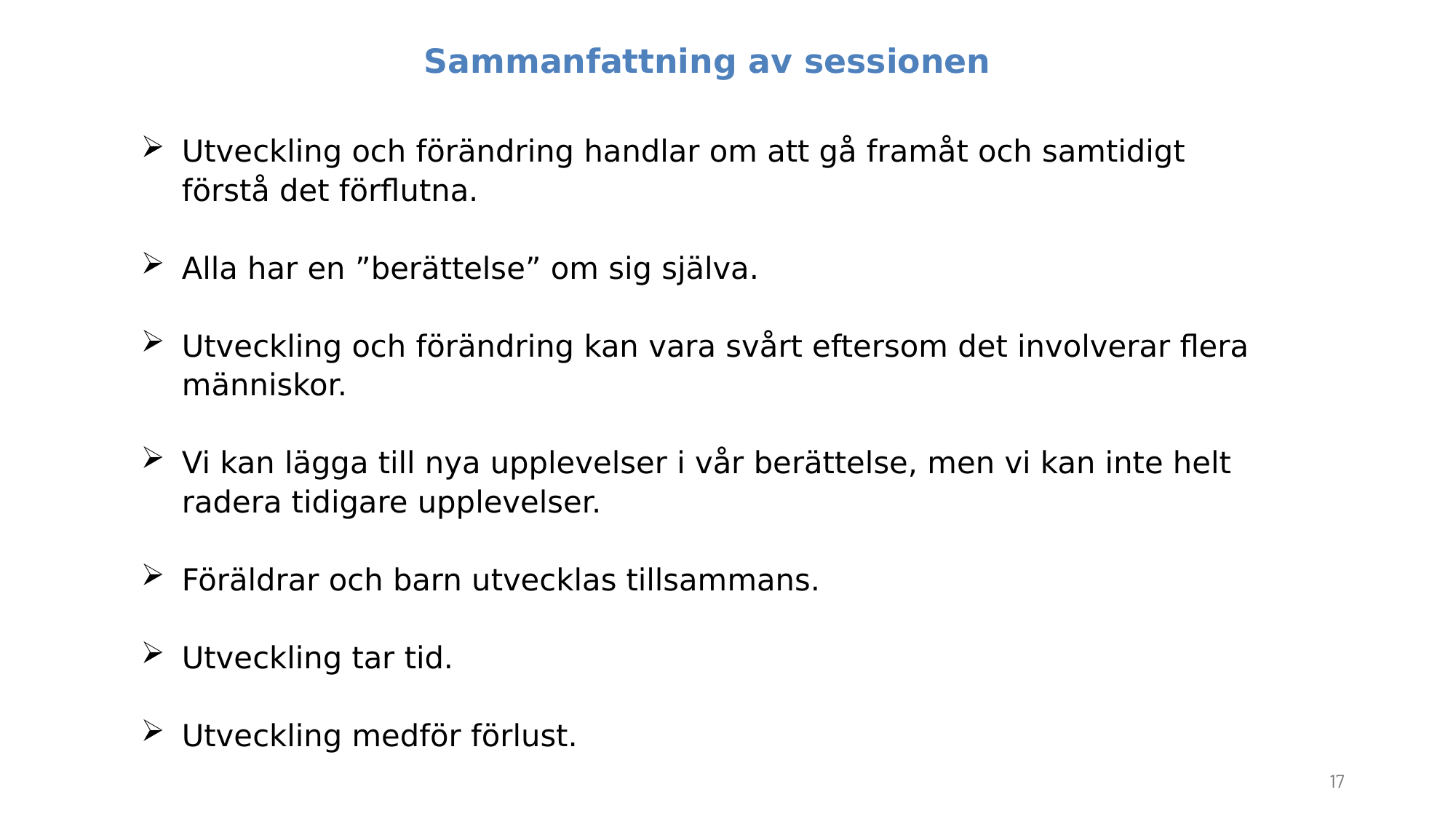

Sammanfattning av sessionen

Utveckling och förändring handlar om att gå framåt och samtidigt förstå det förflutna.

Alla har en ”berättelse” om sig själva.

Utveckling och förändring kan vara svårt eftersom det involverar flera människor.

Vi kan lägga till nya upplevelser i vår berättelse, men vi kan inte helt radera tidigare upplevelser.

Föräldrar och barn utvecklas tillsammans.

Utveckling tar tid.

Utveckling medför förlust.
17